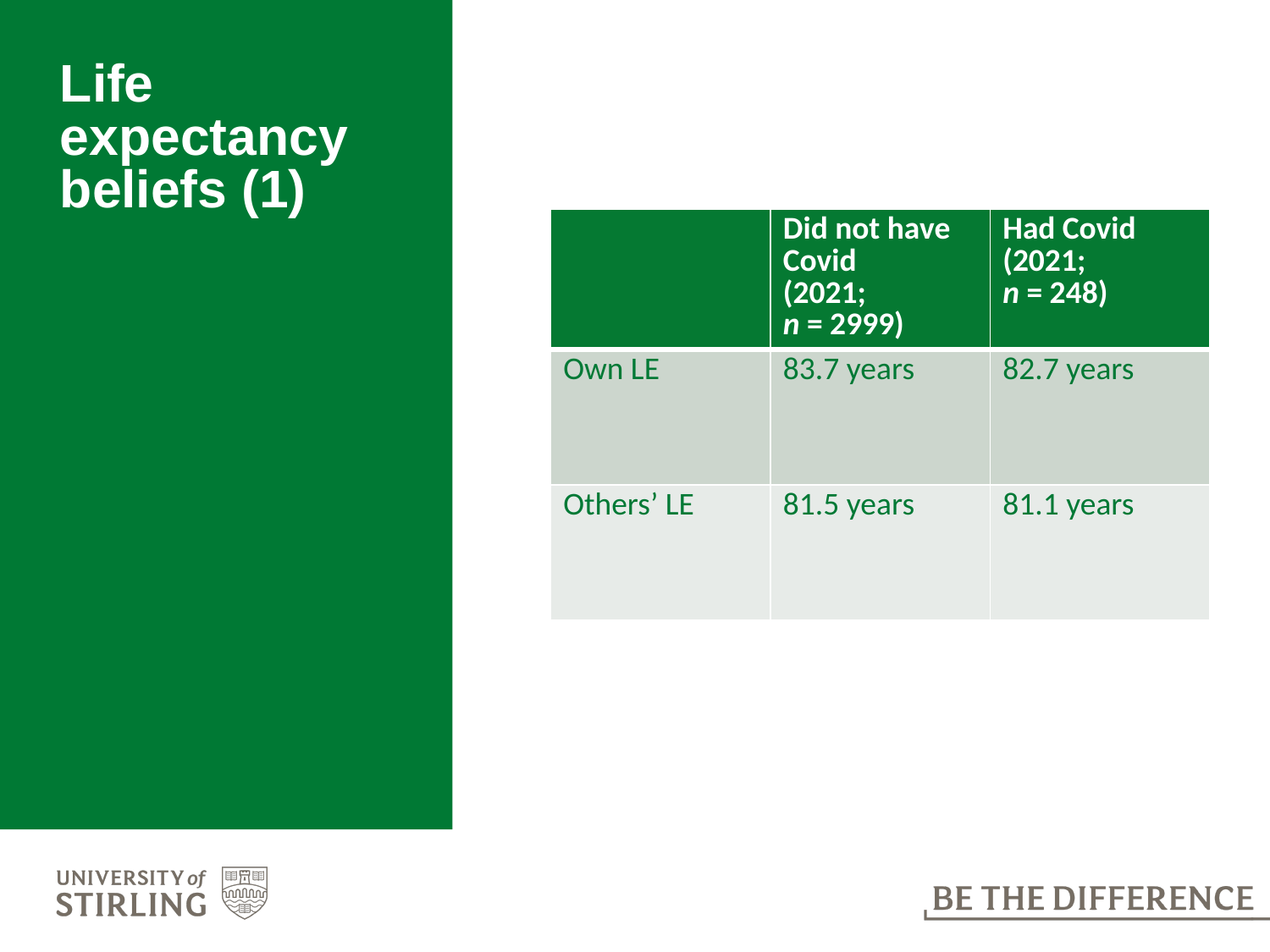

# Life expectancy beliefs (1)
|  | Did not have Covid (2021; n = 2999) | Had Covid (2021; n = 248) |
| --- | --- | --- |
| Own LE | 83.7 years | 82.7 years |
| Others’ LE | 81.5 years | 81.1 years |